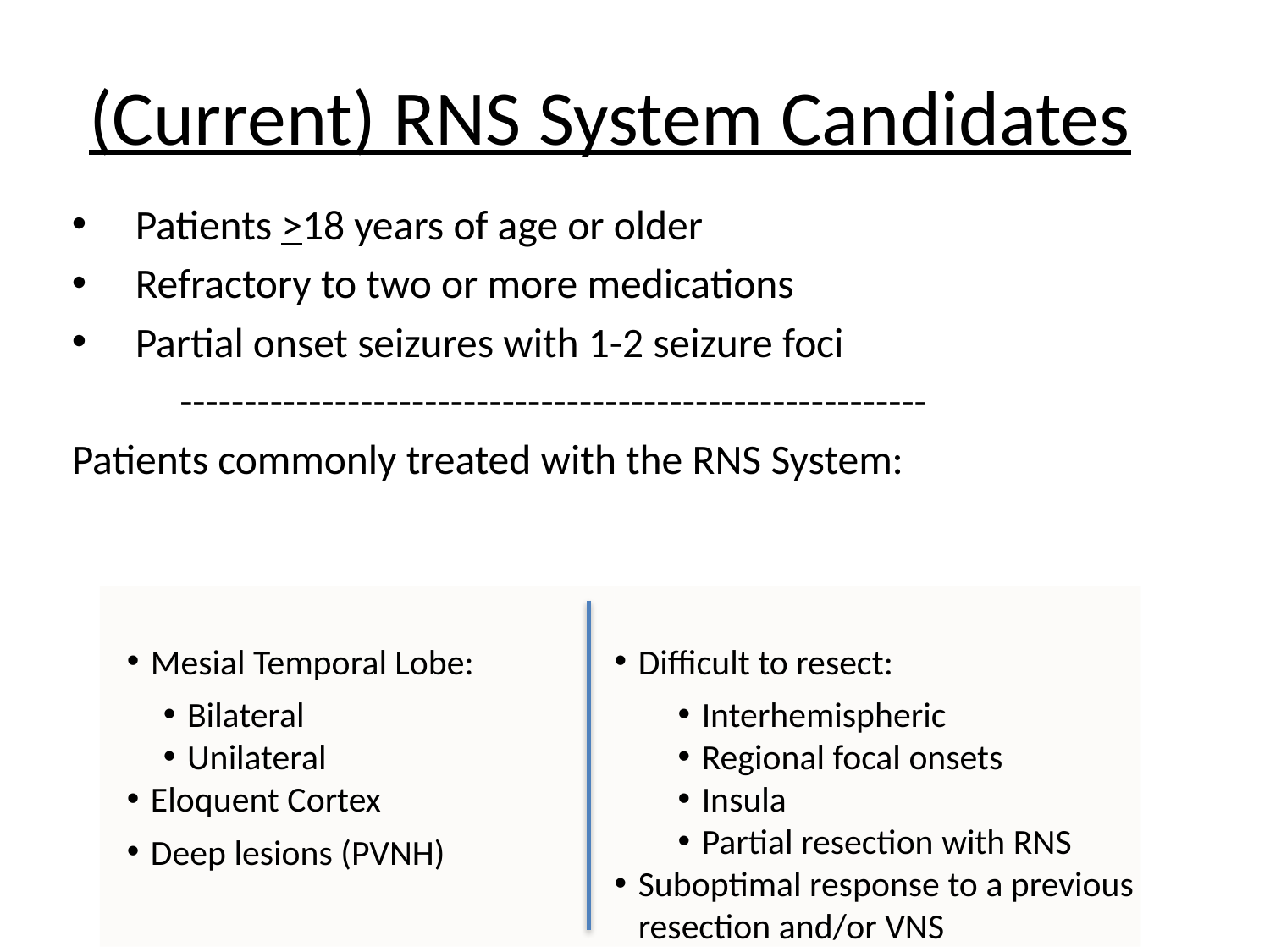

# (Current) RNS System Candidates
Patients >18 years of age or older
Refractory to two or more medications
Partial onset seizures with 1-2 seizure foci
	----------------------------------------------------------
Patients commonly treated with the RNS System:

Mesial Temporal Lobe:
Bilateral
Unilateral
Eloquent Cortex
Deep lesions (PVNH)

Difficult to resect:
Interhemispheric
Regional focal onsets
Insula
Partial resection with RNS
Suboptimal response to a previous resection and/or VNS